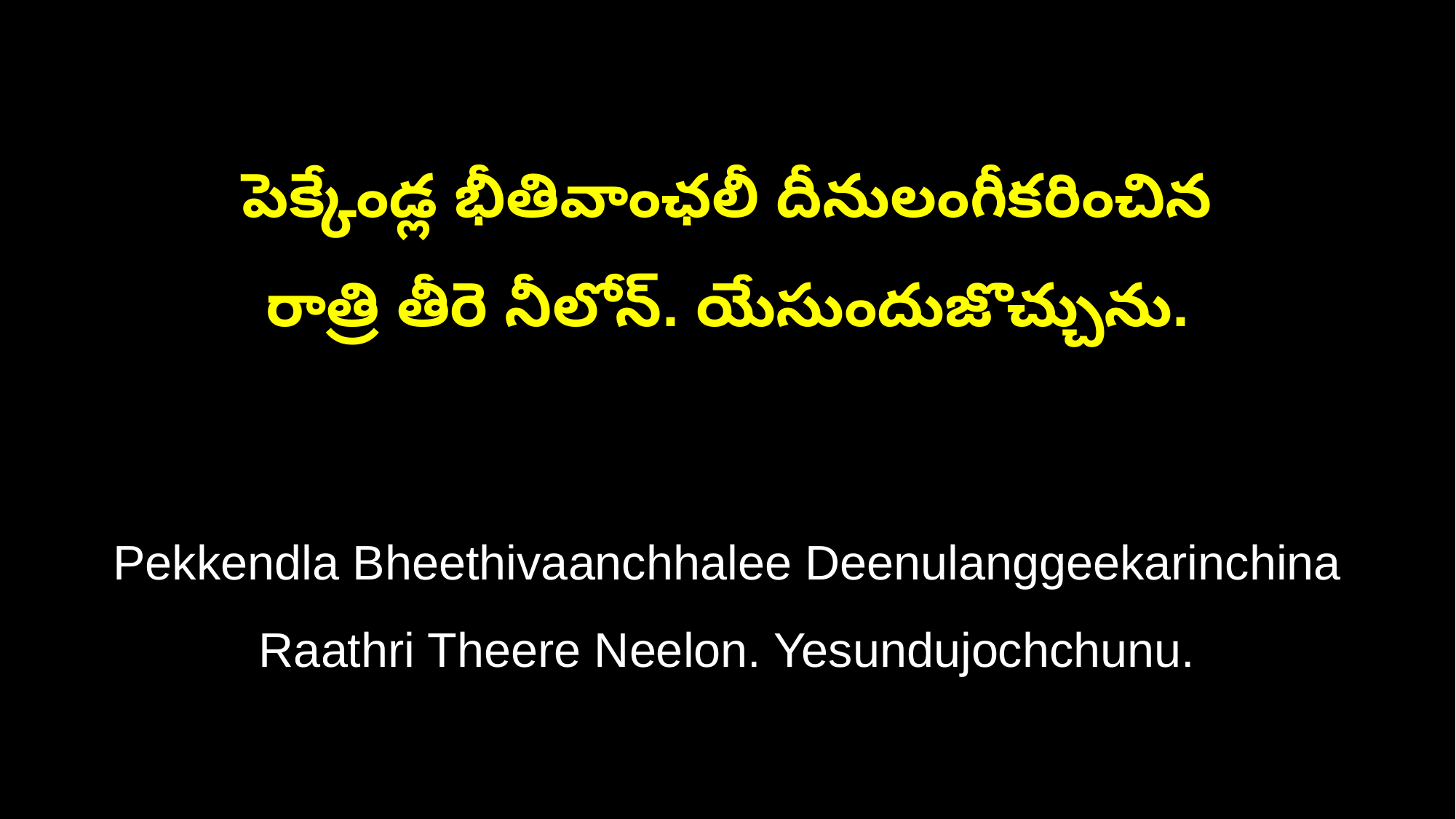

పెక్కేండ్ల భీతివాంఛలీ దీనులంగీకరించిన
రాత్రి తీరె నీలోన్‌. యేసుందుజొచ్చును.
Pekkendla Bheethivaanchhalee Deenulanggeekarinchina
Raathri Theere Neelon. Yesundujochchunu.